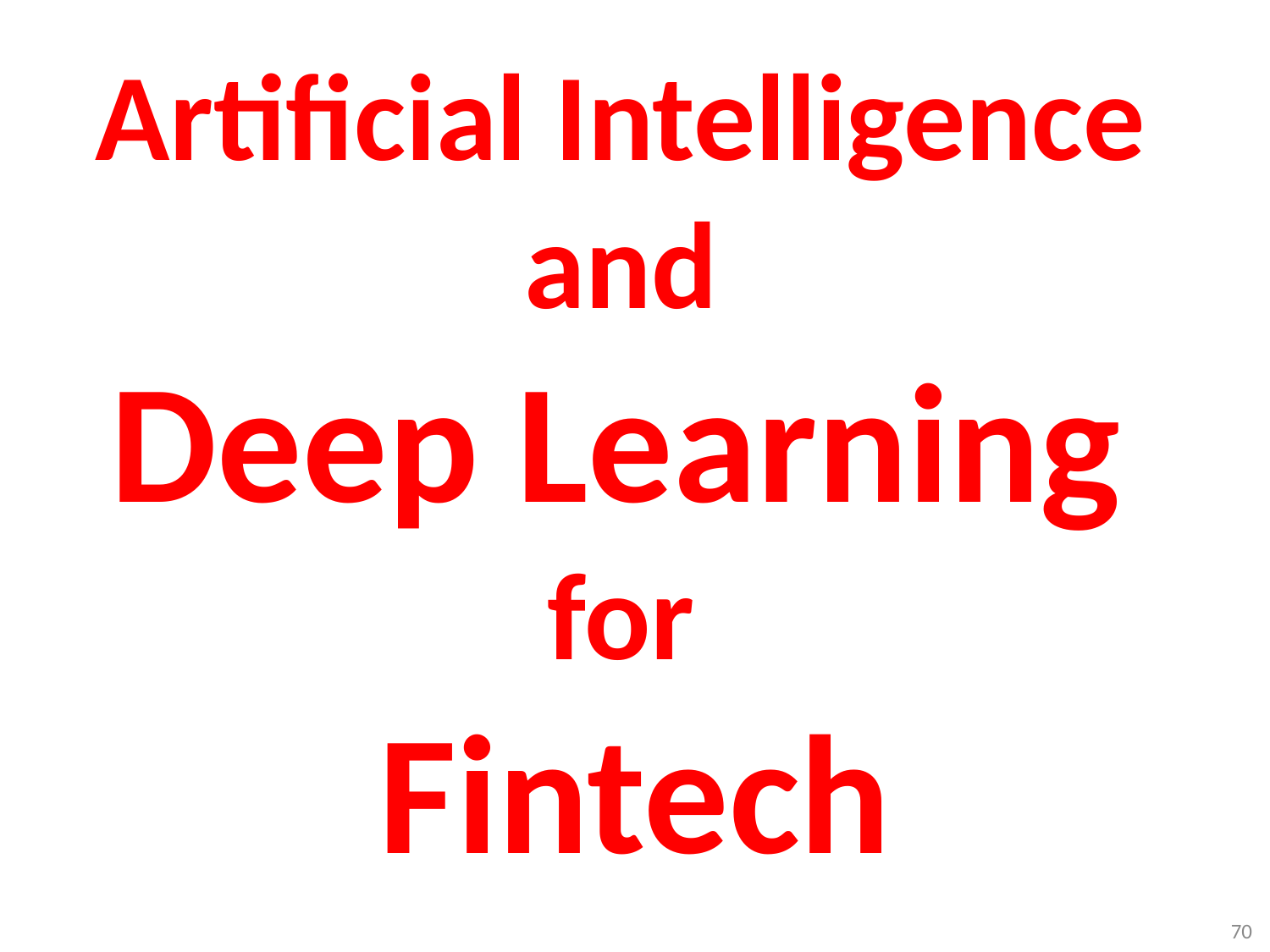

# Artificial Intelligence and Deep Learning for Fintech
70